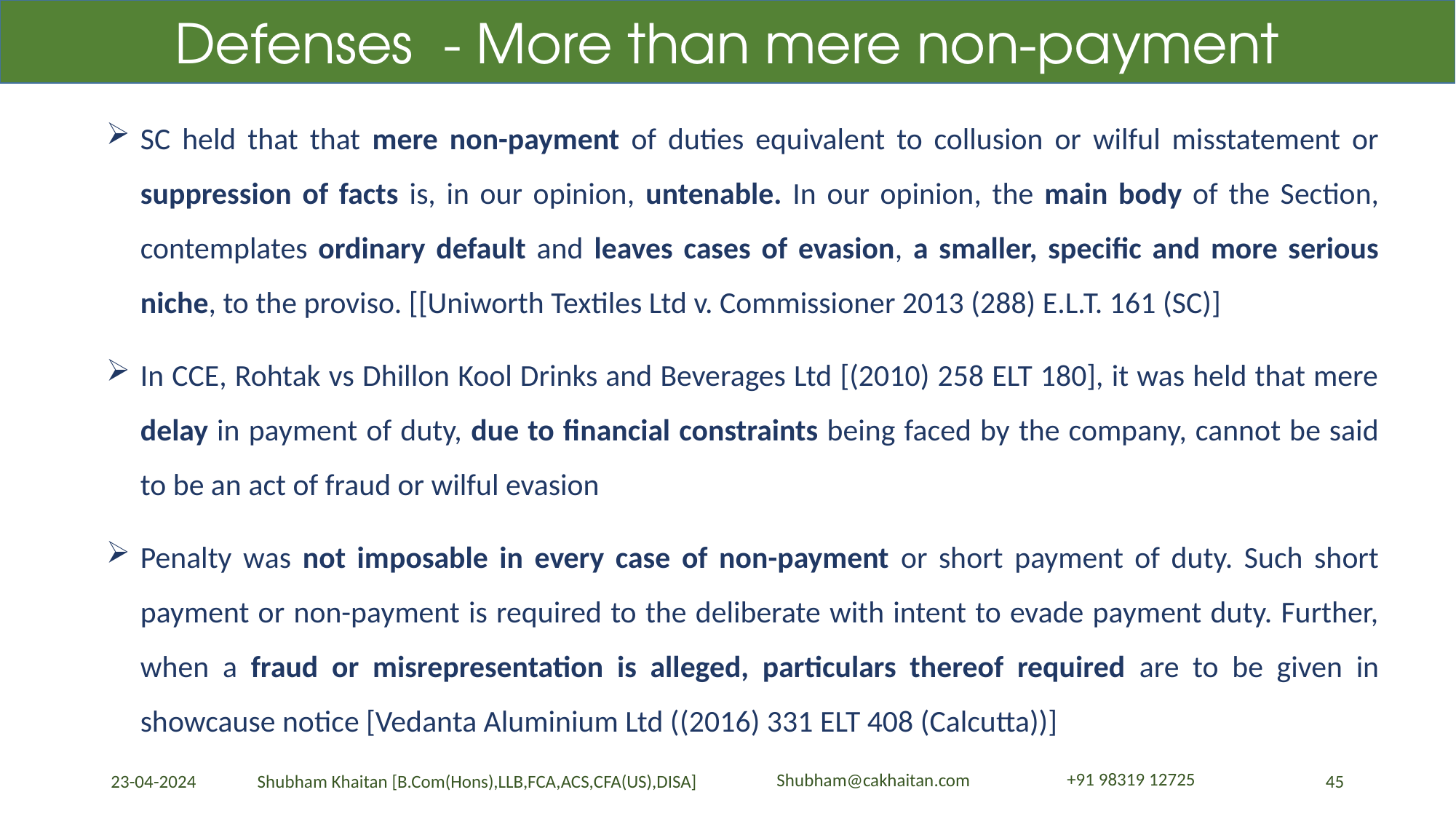

Defenses  - More than mere non-payment
SC held that that mere non-payment of duties equivalent to collusion or wilful misstatement or suppression of facts is, in our opinion, untenable. In our opinion, the main body of the Section, contemplates ordinary default and leaves cases of evasion, a smaller, specific and more serious niche, to the proviso. [[Uniworth Textiles Ltd v. Commissioner 2013 (288) E.L.T. 161 (SC)]
In CCE, Rohtak vs Dhillon Kool Drinks and Beverages Ltd [(2010) 258 ELT 180], it was held that mere delay in payment of duty, due to financial constraints being faced by the company, cannot be said to be an act of fraud or wilful evasion
Penalty was not imposable in every case of non-payment or short payment of duty. Such short payment or non-payment is required to the deliberate with intent to evade payment duty. Further, when a fraud or misrepresentation is alleged, particulars thereof required are to be given in showcause notice [Vedanta Aluminium Ltd ((2016) 331 ELT 408 (Calcutta))]

23-04-2024
45
Shubham Khaitan [B.Com(Hons),LLB,FCA,ACS,CFA(US),DISA]
+91 98319 12725
Shubham@cakhaitan.com